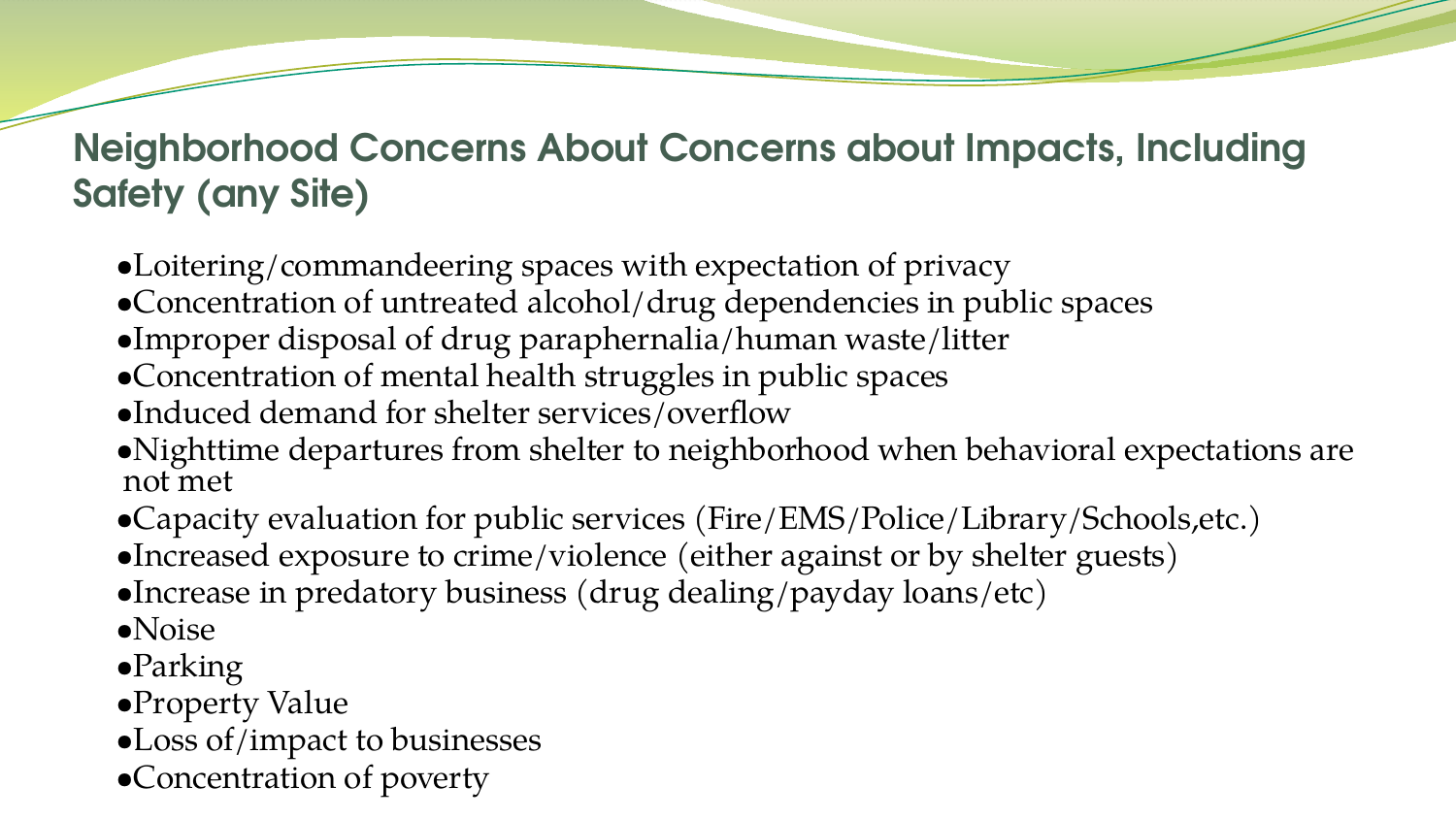

# Neighborhood Concerns About Concerns about Impacts, Including Safety (any Site)
•Loitering/commandeering spaces with expectation of privacy
•Concentration of untreated alcohol/drug dependencies in public spaces
•Improper disposal of drug paraphernalia/human waste/litter
•Concentration of mental health struggles in public spaces
•Induced demand for shelter services/overflow
•Nighttime departures from shelter to neighborhood when behavioral expectations are   not met
•Capacity evaluation for public services (Fire/EMS/Police/Library/Schools,etc.)
•Increased exposure to crime/violence (either against or by shelter guests)
•Increase in predatory business (drug dealing/payday loans/etc)
•Noise
•Parking
•Property Value
•Loss of/impact to businesses
•Concentration of poverty